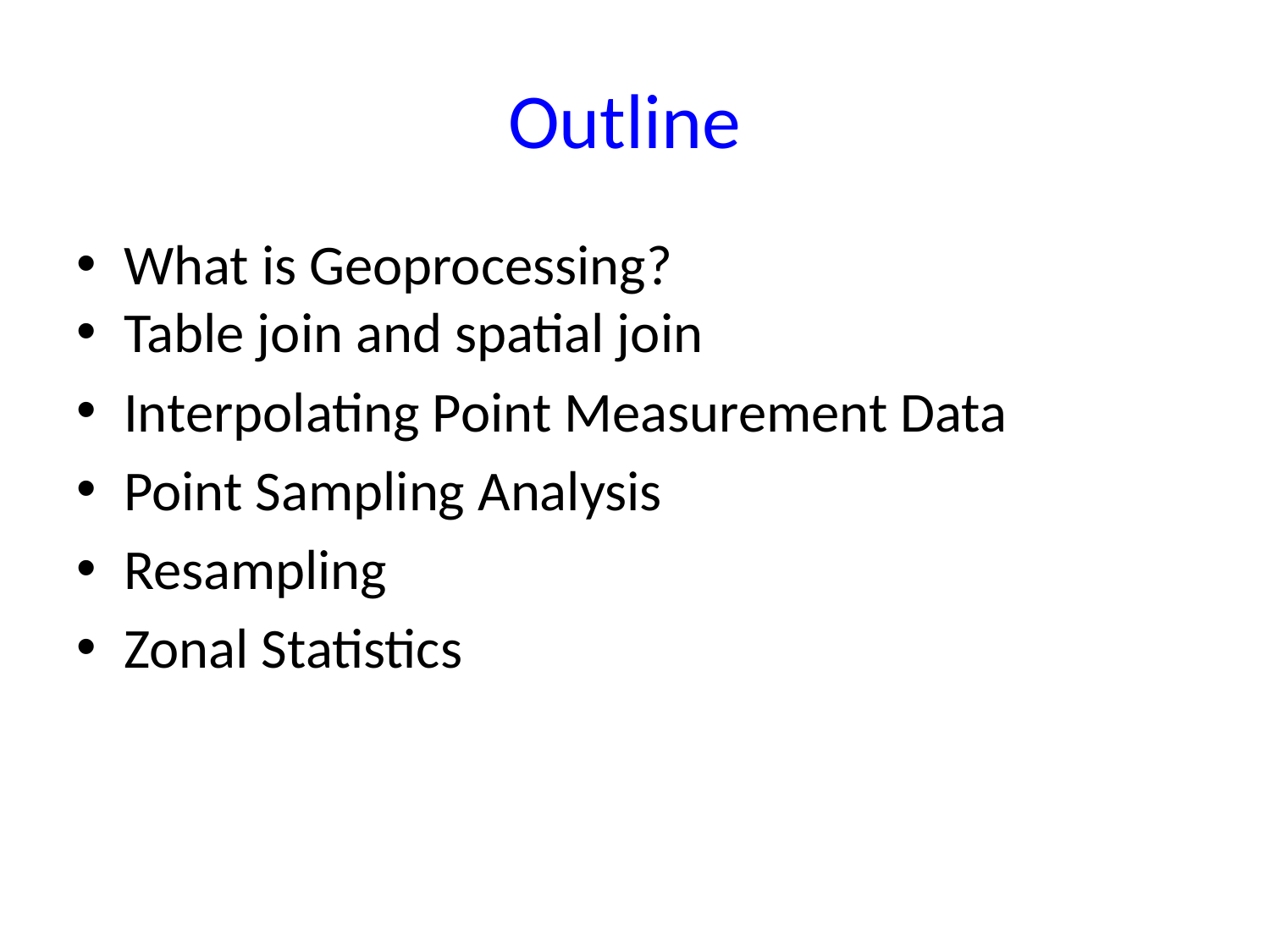

# Outline
What is Geoprocessing?
Table join and spatial join
Interpolating Point Measurement Data
Point Sampling Analysis
Resampling
Zonal Statistics